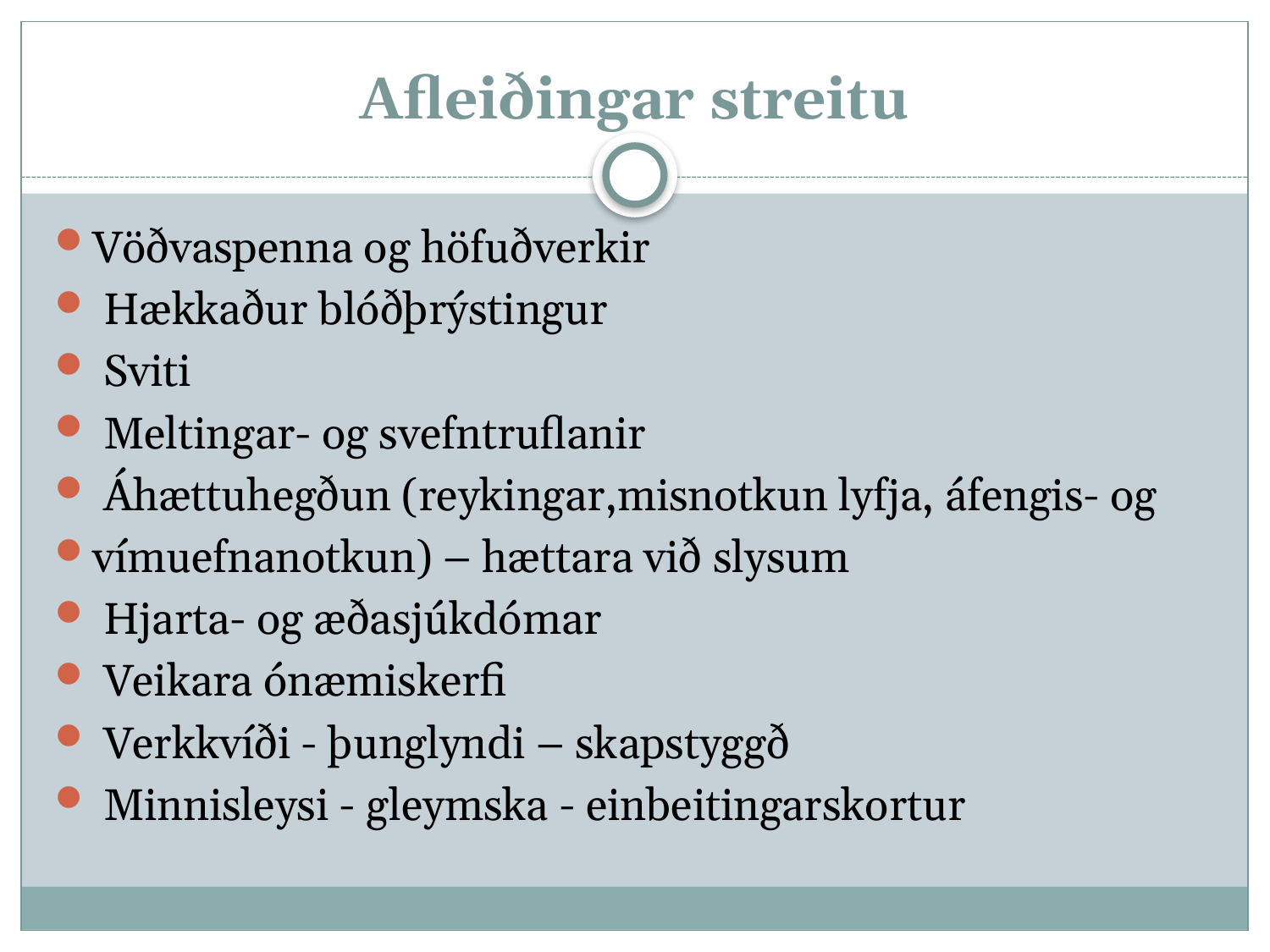

# Afleiðingar streitu
Vöðvaspenna og höfuðverkir
 Hækkaður blóðþrýstingur
 Sviti
 Meltingar- og svefntruflanir
 Áhættuhegðun (reykingar,misnotkun lyfja, áfengis- og
vímuefnanotkun) – hættara við slysum
 Hjarta- og æðasjúkdómar
 Veikara ónæmiskerfi
 Verkkvíði - þunglyndi – skapstyggð
 Minnisleysi - gleymska - einbeitingarskortur